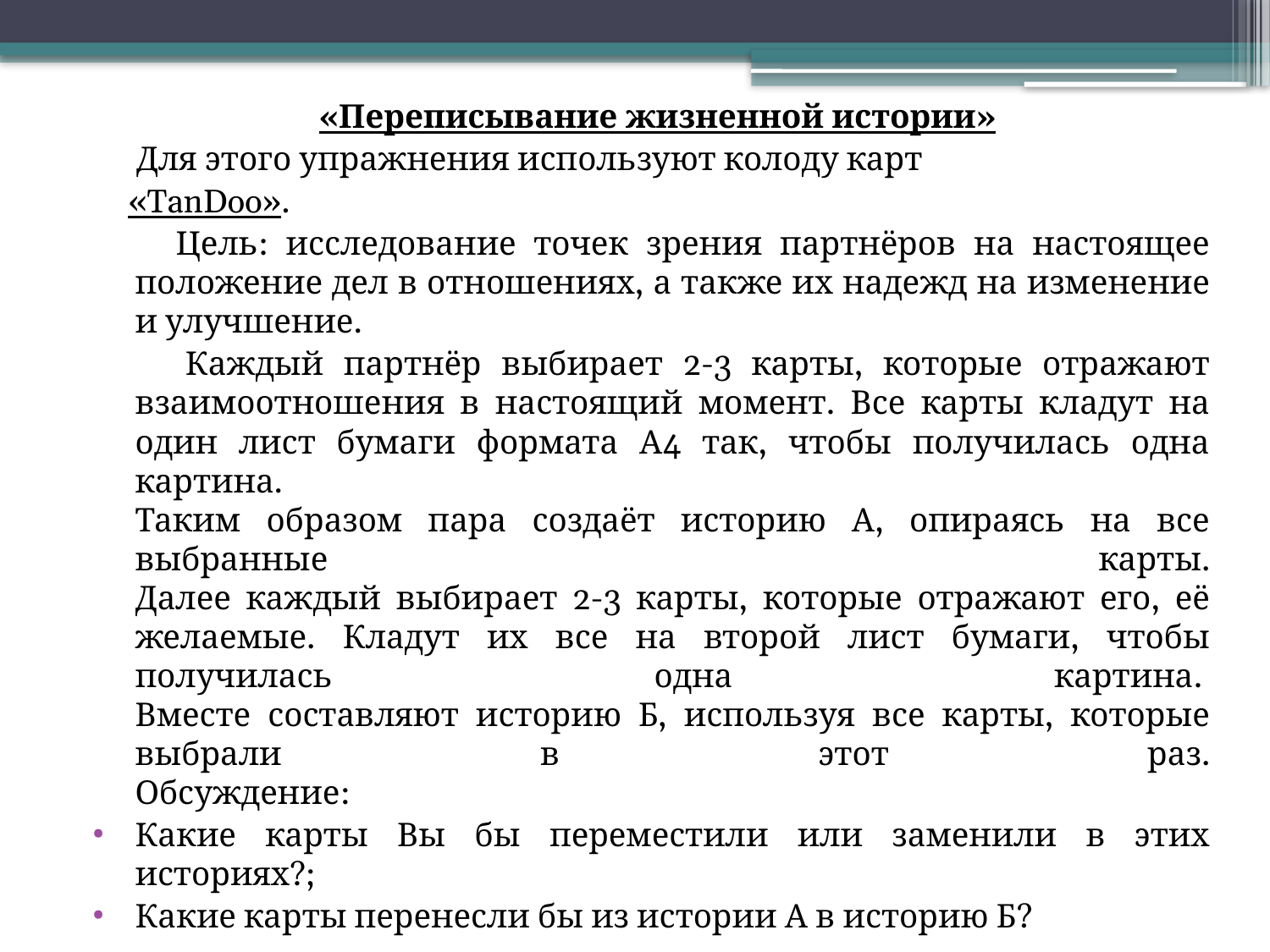

«Переписывание жизненной истории»
    Для этого упражнения используют колоду карт
   «TanDoo».
    Цель: исследование точек зрения партнёров на настоящее положение дел в отношениях, а также их надежд на изменение и улучшение.
    Каждый партнёр выбирает 2-3 карты, которые отражают взаимоотношения в настоящий момент. Все карты кладут на один лист бумаги формата А4 так, чтобы получилась одна картина. 
Таким образом пара создаёт историю А, опираясь на все выбранные карты.
Далее каждый выбирает 2-3 карты, которые отражают его, её желаемые. Кладут их все на второй лист бумаги, чтобы получилась одна картина. 
Вместе составляют историю Б, используя все карты, которые выбрали в этот раз.
Обсуждение:
Какие карты Вы бы переместили или заменили в этих историях?;
Какие карты перенесли бы из истории А в историю Б?